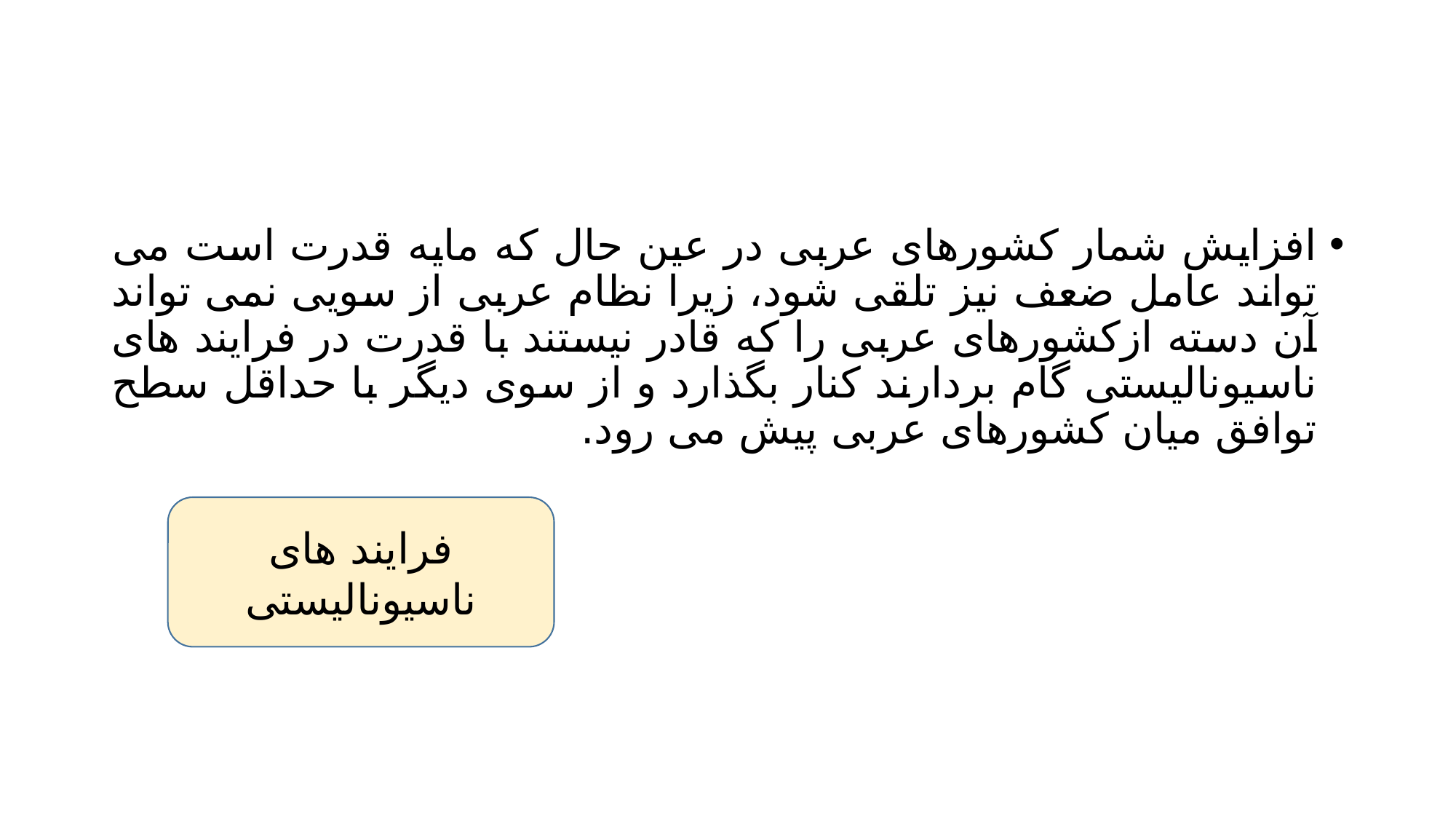

#
افزایش شمار کشورهای عربی در عین حال که مایه قدرت است می تواند عامل ضعف نیز تلقی شود، زیرا نظام عربی از سویی نمی تواند آن دسته ازکشورهای عربی را که قادر نیستند با قدرت در فرایند های ناسیونالیستی گام بردارند کنار بگذارد و از سوی دیگر با حداقل سطح توافق میان کشورهای عربی پیش می رود.

فرایند های ناسیونالیستی